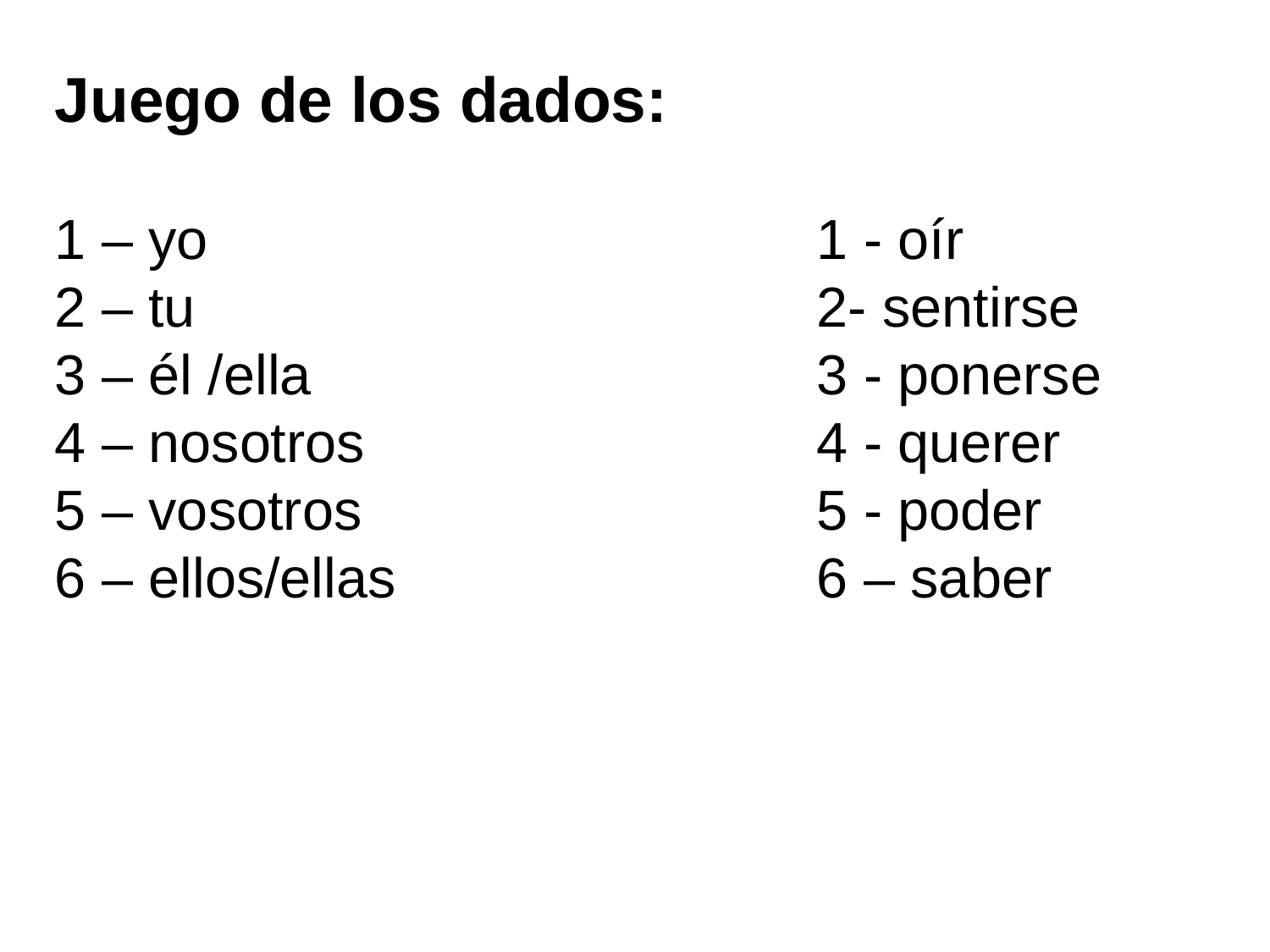

Juego de los dados:

1 – yo					1 - oír
2 – tu					2- sentirse
3 – él /ella				3 - ponerse
4 – nosotros				4 - querer
5 – vosotros				5 - poder
6 – ellos/ellas 				6 – saber